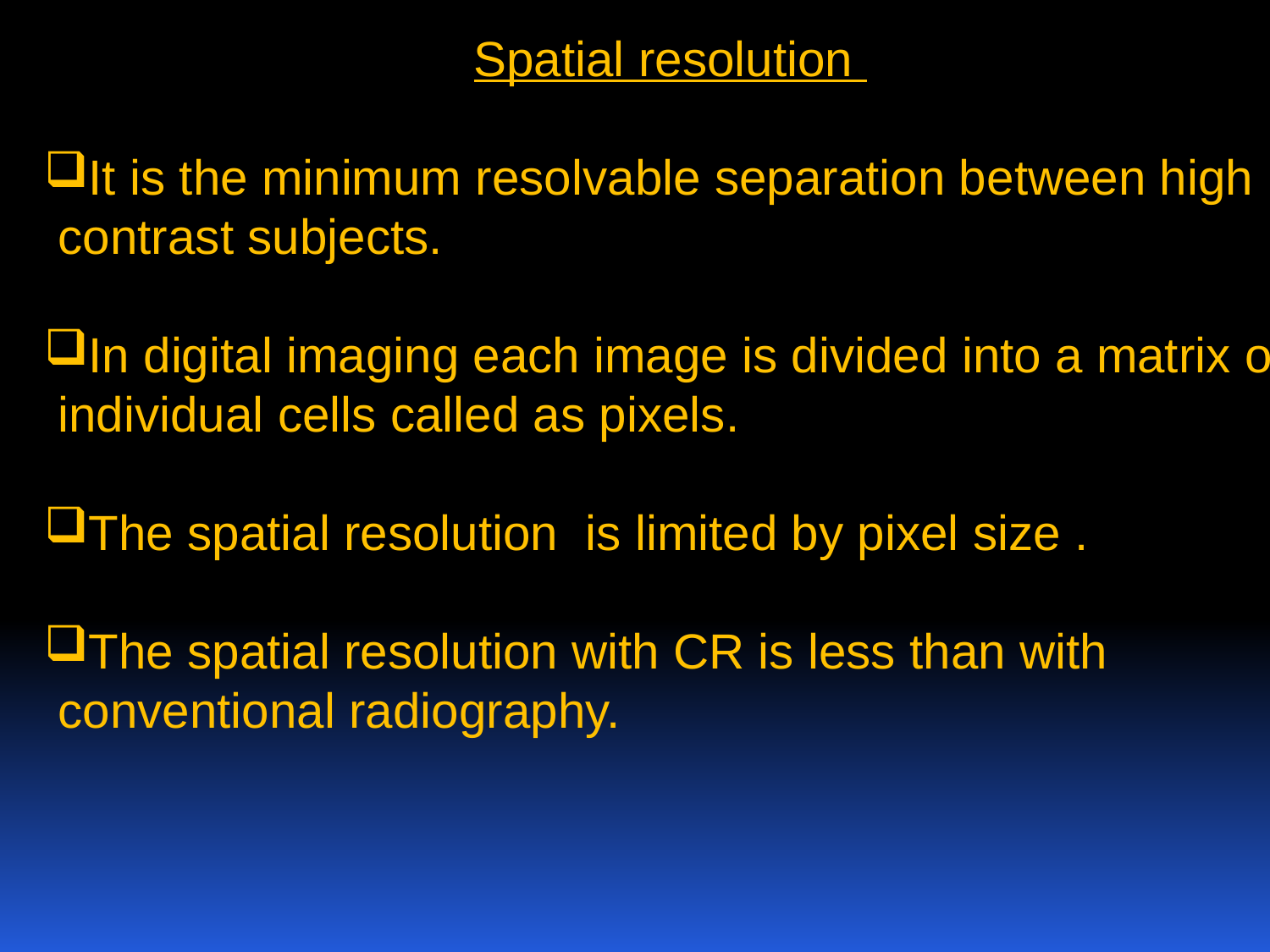

Spatial resolution

It is the minimum resolvable separation between high
 contrast subjects.

In digital imaging each image is divided into a matrix of
 individual cells called as pixels.

The spatial resolution  is limited by pixel size .

The spatial resolution with CR is less than with
 conventional radiography.